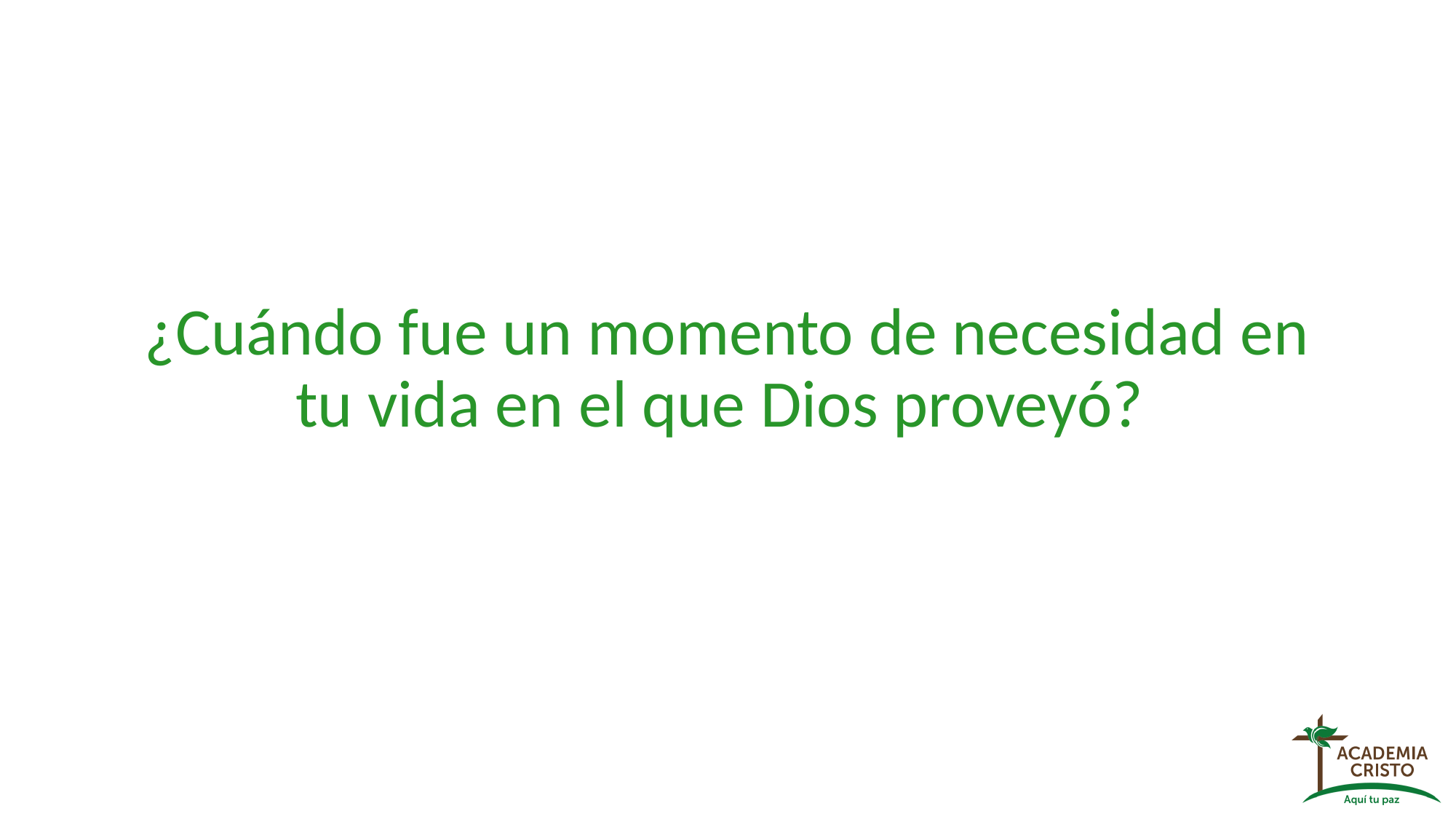

# ¿Cuándo fue un momento de necesidad en tu vida en el que Dios proveyó?